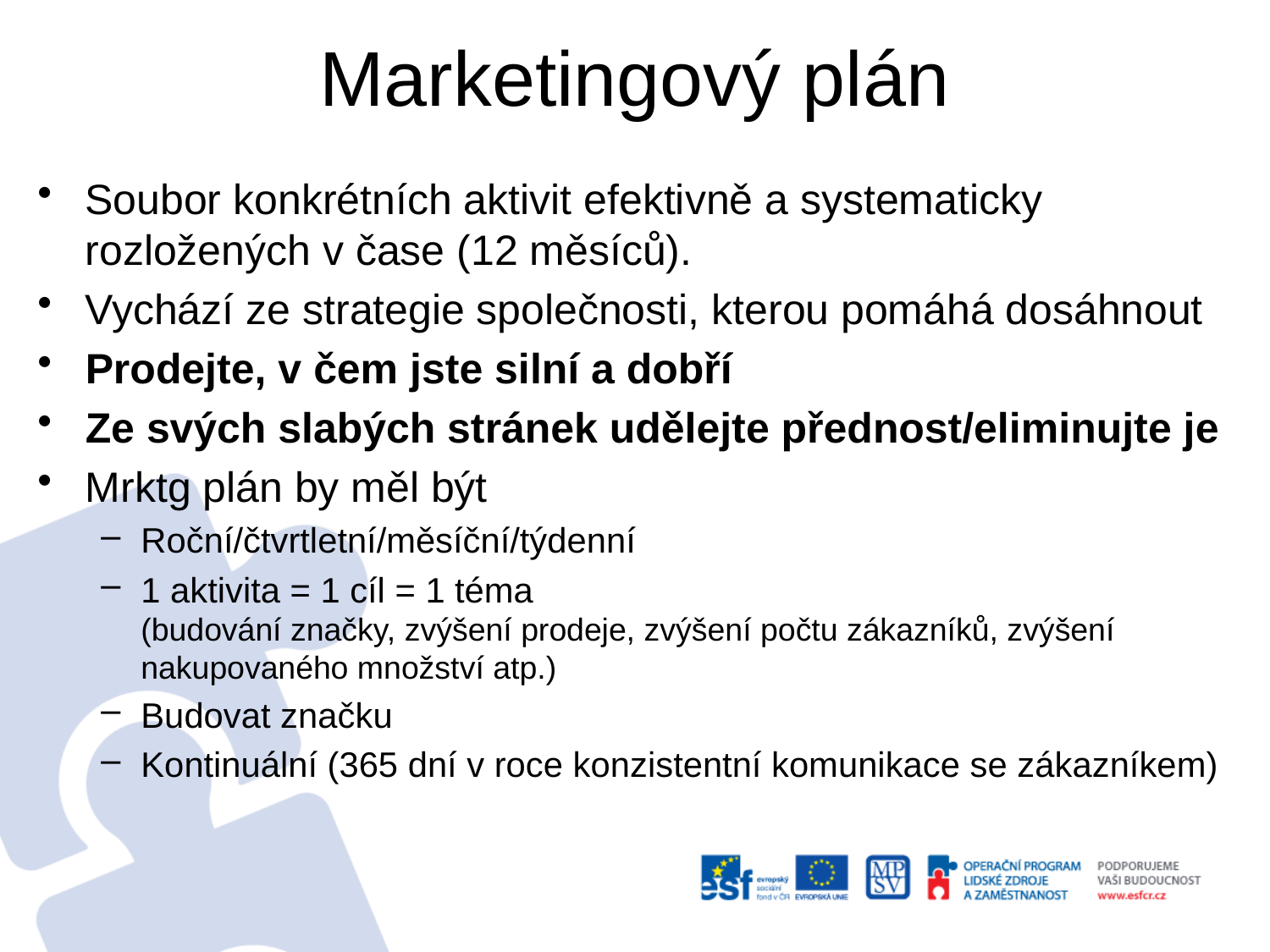

# Marketingový plán
Soubor konkrétních aktivit efektivně a systematicky rozložených v čase (12 měsíců).
Vychází ze strategie společnosti, kterou pomáhá dosáhnout
Prodejte, v čem jste silní a dobří
Ze svých slabých stránek udělejte přednost/eliminujte je
Mrktg plán by měl být
Roční/čtvrtletní/měsíční/týdenní
1 aktivita = 1 cíl = 1 téma
(budování značky, zvýšení prodeje, zvýšení počtu zákazníků, zvýšení nakupovaného množství atp.)
Budovat značku
Kontinuální (365 dní v roce konzistentní komunikace se zákazníkem)